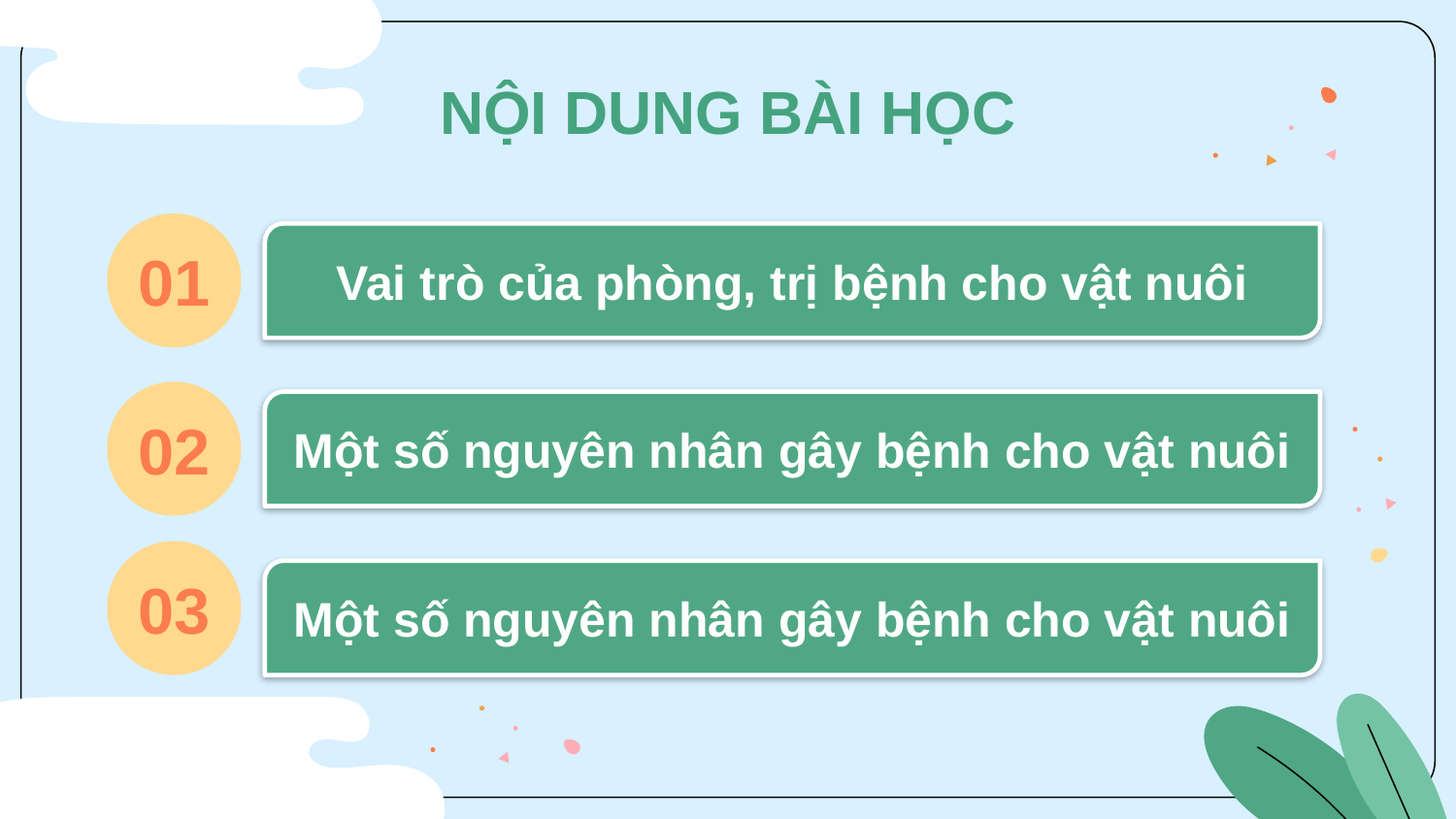

NỘI DUNG BÀI HỌC

Vai trò của phòng, trị bệnh cho vật nuôi
# 01

Một số nguyên nhân gây bệnh cho vật nuôi
02

03
Một số nguyên nhân gây bệnh cho vật nuôi